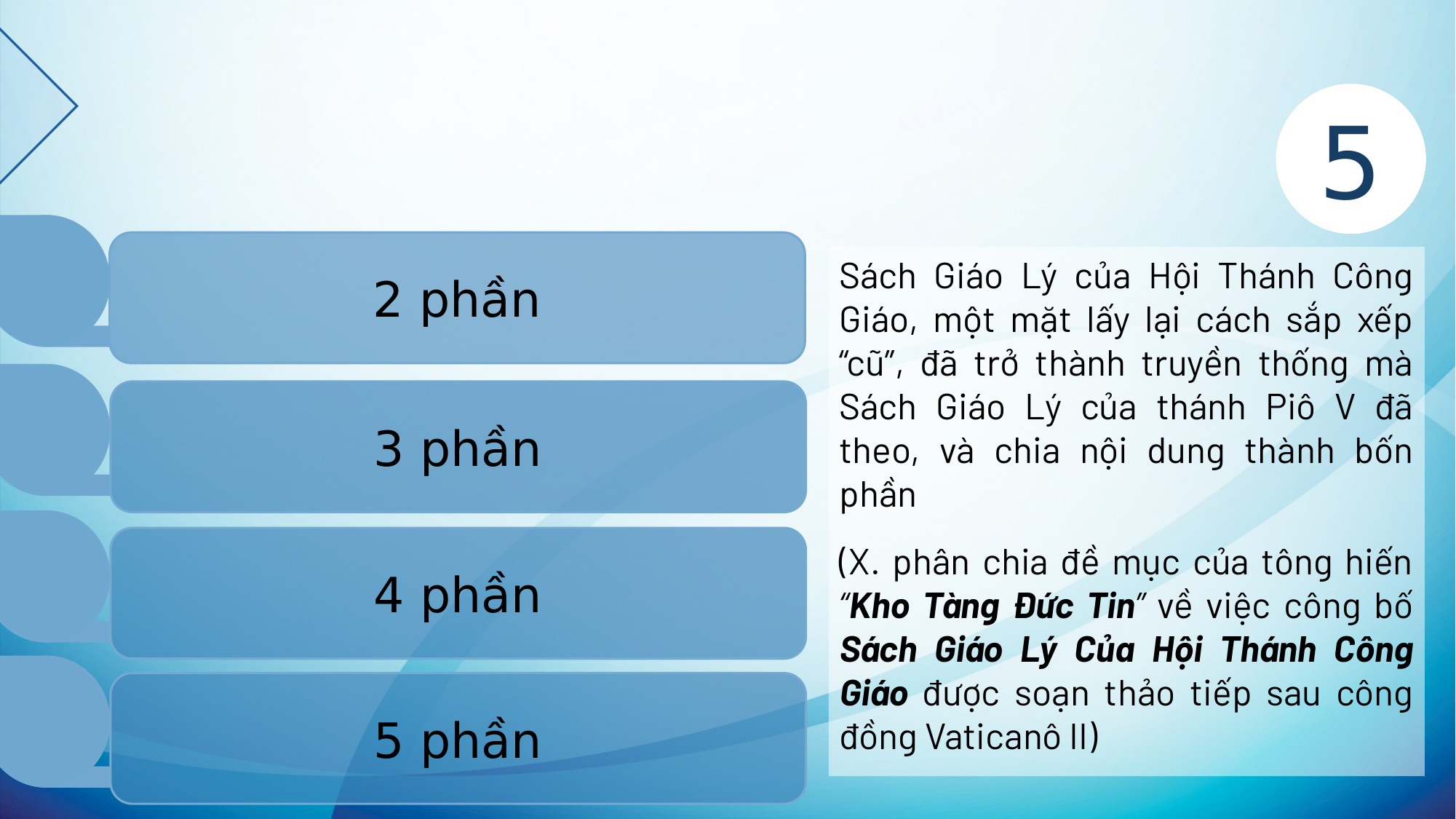

Câu 1: Sách Giáo Lý Công giáo 1992 được chia thành:
0
1
2
3
4
5
A

2 phần
Sách Giáo Lý của Hội Thánh Công Giáo, một mặt lấy lại cách sắp xếp “cũ”, đã trở thành truyền thống mà Sách Giáo Lý của thánh Piô V đã theo, và chia nội dung thành bốn phần
(X. phân chia đề mục của tông hiến “Kho Tàng Đức Tin” về việc công bố Sách Giáo Lý Của Hội Thánh Công Giáo được soạn thảo tiếp sau công đồng Vaticanô II)
B

3 phần
C

4 phần
D

5 phần